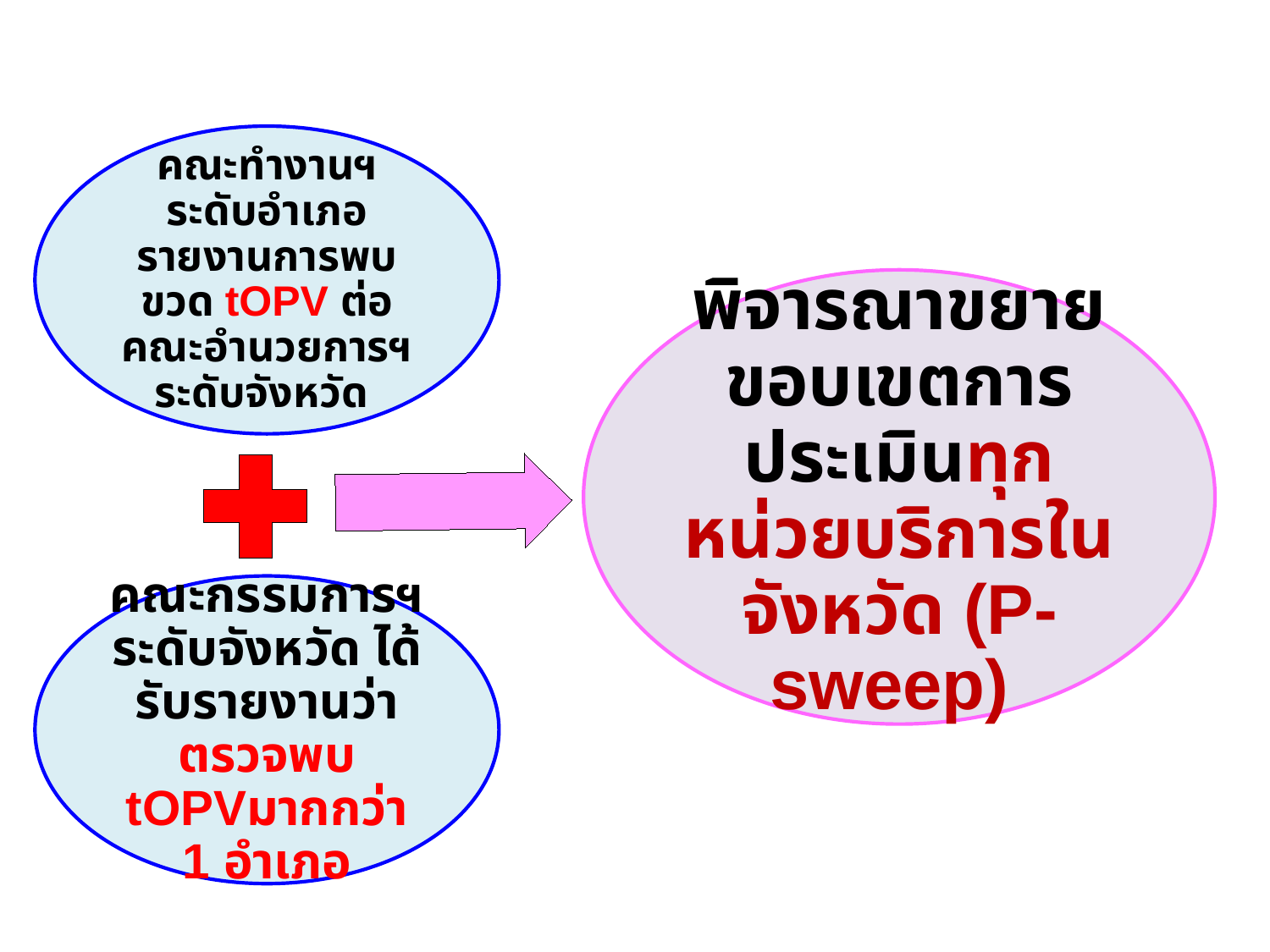

คณะทำงานฯ ระดับอำเภอ รายงานการพบขวด tOPV ต่อคณะอำนวยการฯระดับจังหวัด

คณะกรรมการฯ ระดับจังหวัด ได้รับรายงานว่าตรวจพบ tOPVมากกว่า 1 อำเภอ

พิจารณาขยายขอบเขตการประเมินทุกหน่วยบริการในจังหวัด (P-sweep)